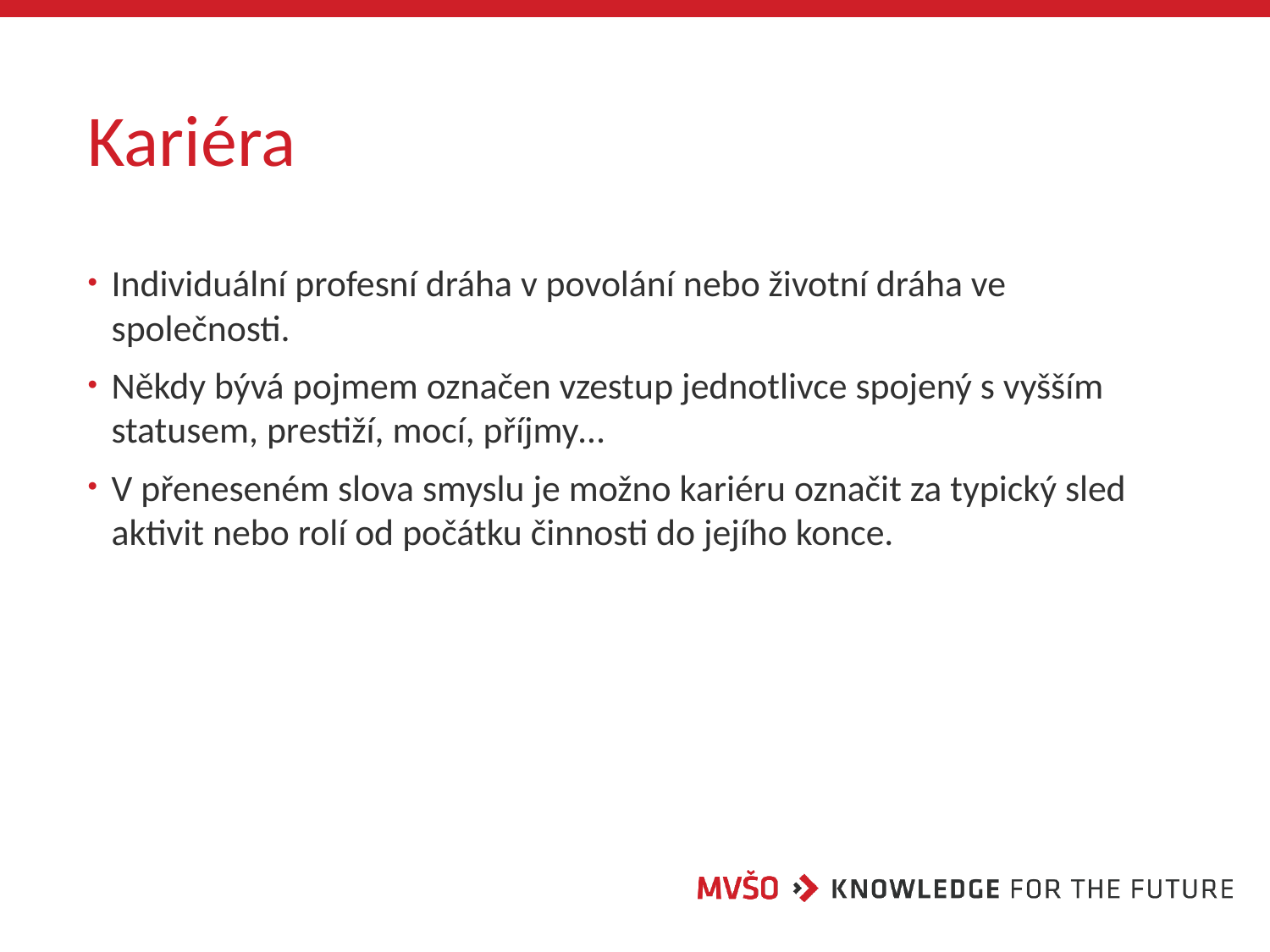

# Kariéra
Individuální profesní dráha v povolání nebo životní dráha ve společnosti.
Někdy bývá pojmem označen vzestup jednotlivce spojený s vyšším statusem, prestiží, mocí, příjmy…
V přeneseném slova smyslu je možno kariéru označit za typický sled aktivit nebo rolí od počátku činnosti do jejího konce.